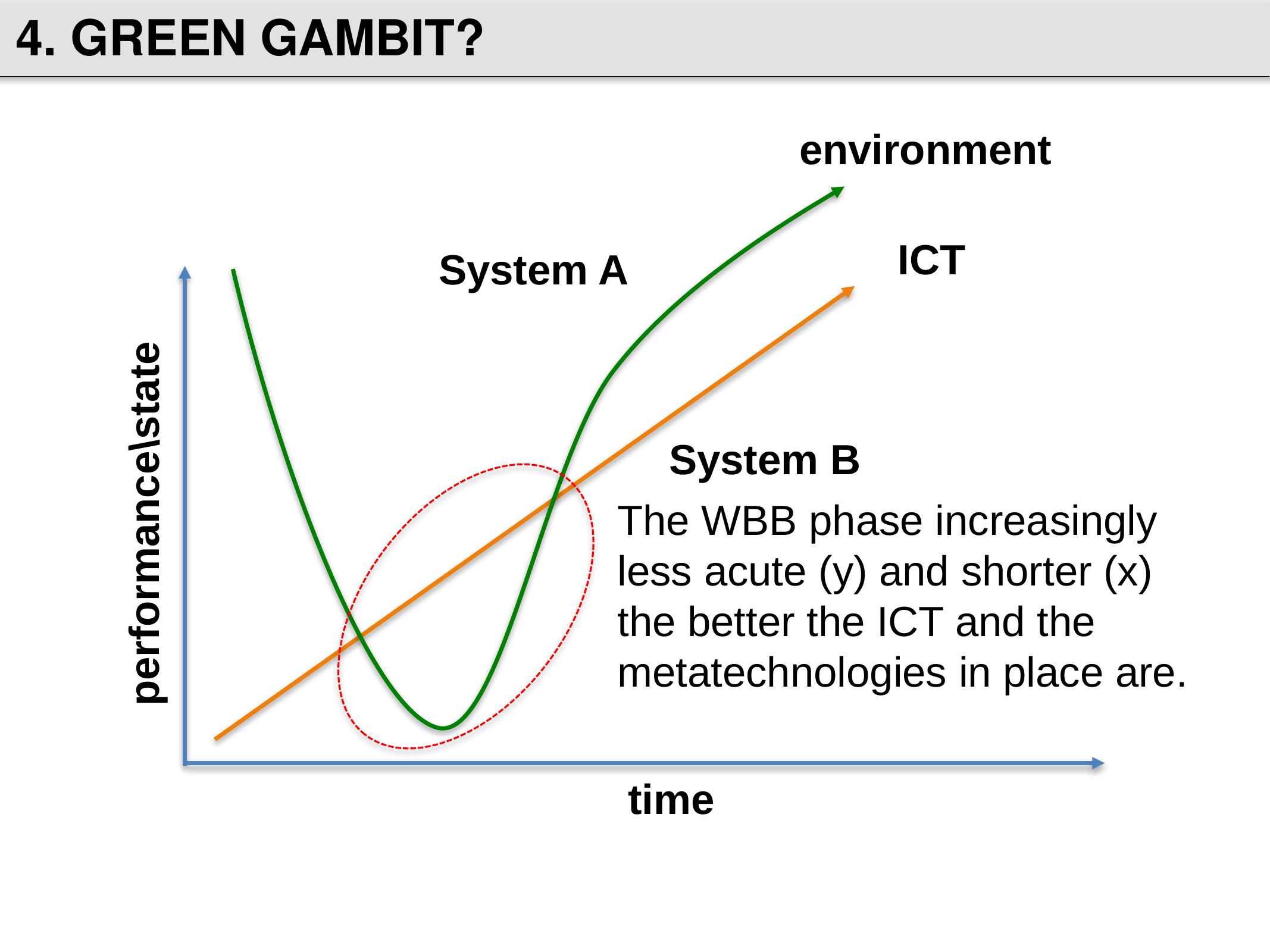

4. GREEN GAMBIT?
environment

ICT
System A
System B
The WBB phase increasingly less acute (y) and shorter (x) the better the ICT and the metatechnologies in place are.
performance\state

the WBB phase: the solution
worsens the problem.
time